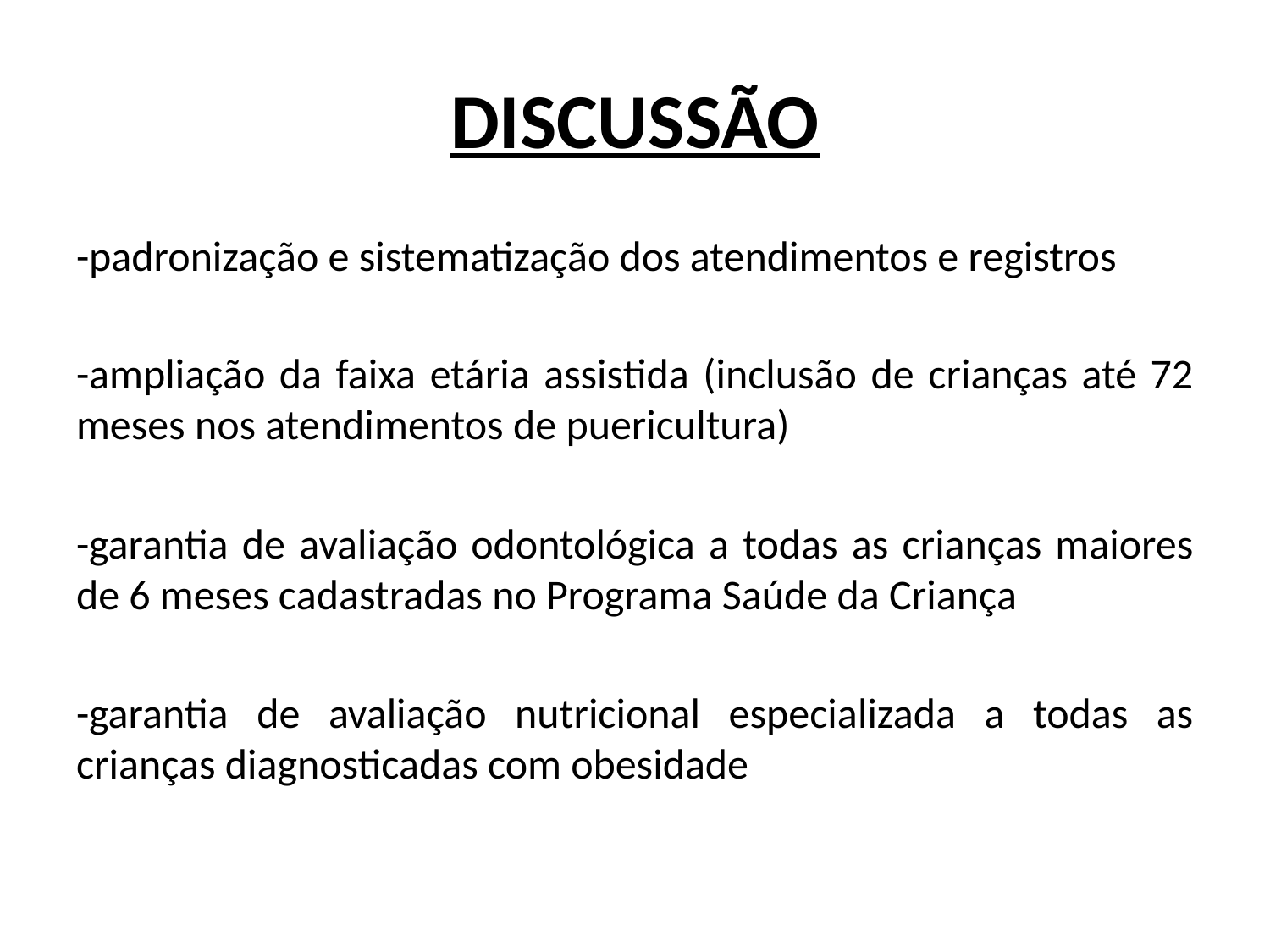

# DISCUSSÃO
-padronização e sistematização dos atendimentos e registros

-ampliação da faixa etária assistida (inclusão de crianças até 72 meses nos atendimentos de puericultura)

-garantia de avaliação odontológica a todas as crianças maiores de 6 meses cadastradas no Programa Saúde da Criança

-garantia de avaliação nutricional especializada a todas as crianças diagnosticadas com obesidade